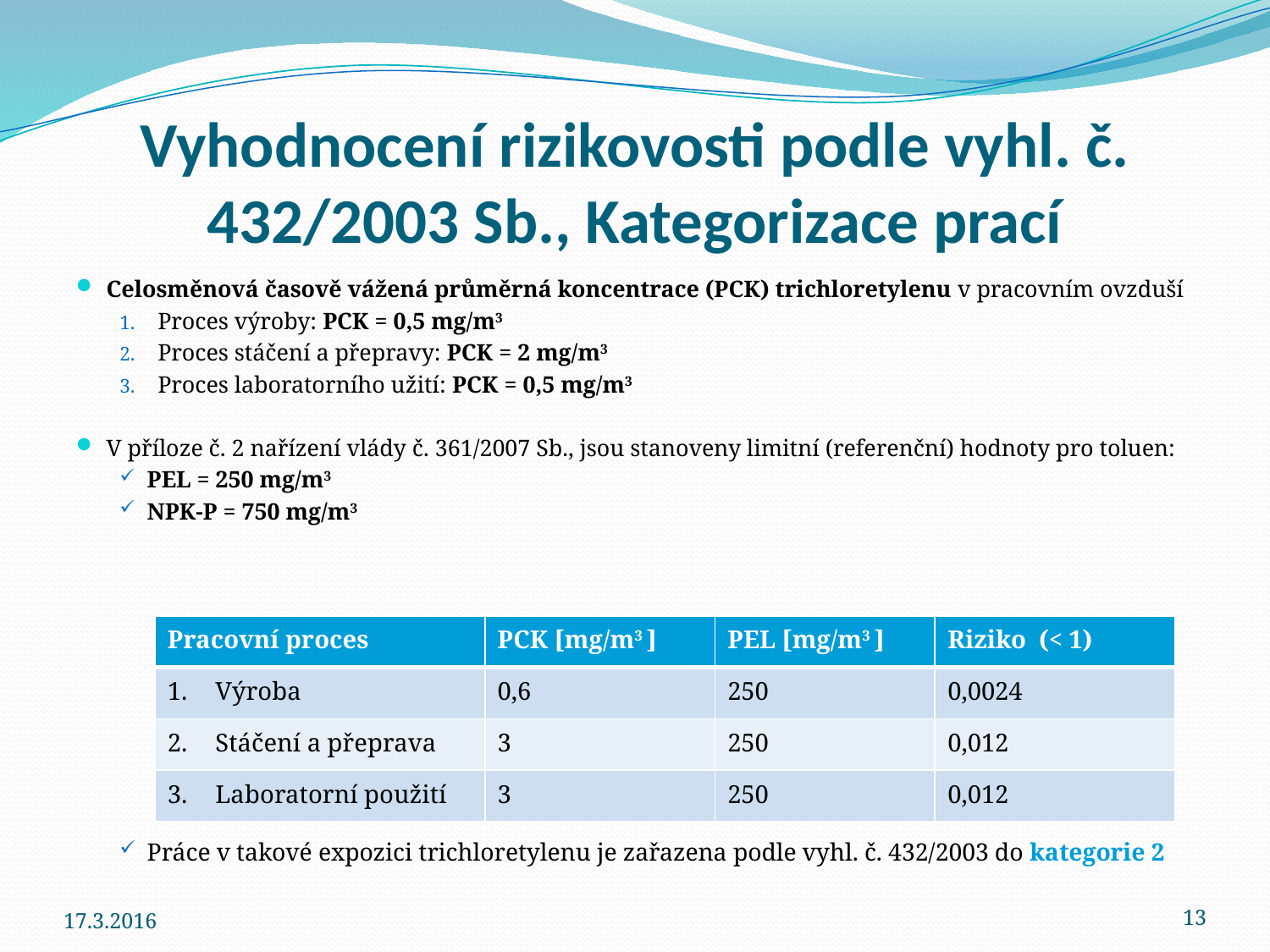

# Vyhodnocení rizikovosti podle vyhl. č. 432/2003 Sb., Kategorizace prací
Celosměnová časově vážená průměrná koncentrace (PCK) trichloretylenu v pracovním ovzduší
Proces výroby: PCK = 0,5 mg/m3
Proces stáčení a přepravy: PCK = 2 mg/m3
Proces laboratorního užití: PCK = 0,5 mg/m3

V příloze č. 2 nařízení vlády č. 361/2007 Sb., jsou stanoveny limitní (referenční) hodnoty pro toluen:
PEL = 250 mg/m3
NPK-P = 750 mg/m3

Práce v takové expozici trichloretylenu je zařazena podle vyhl. č. 432/2003 do kategorie 2

| Pracovní proces | PCK [mg/m3 ] | PEL [mg/m3 ] | Riziko (< 1) |
| --- | --- | --- | --- |
| Výroba | 0,6 | 250 | 0,0024 |
| Stáčení a přeprava | 3 | 250 | 0,012 |
| Laboratorní použití | 3 | 250 | 0,012 |
17.3.2016
13